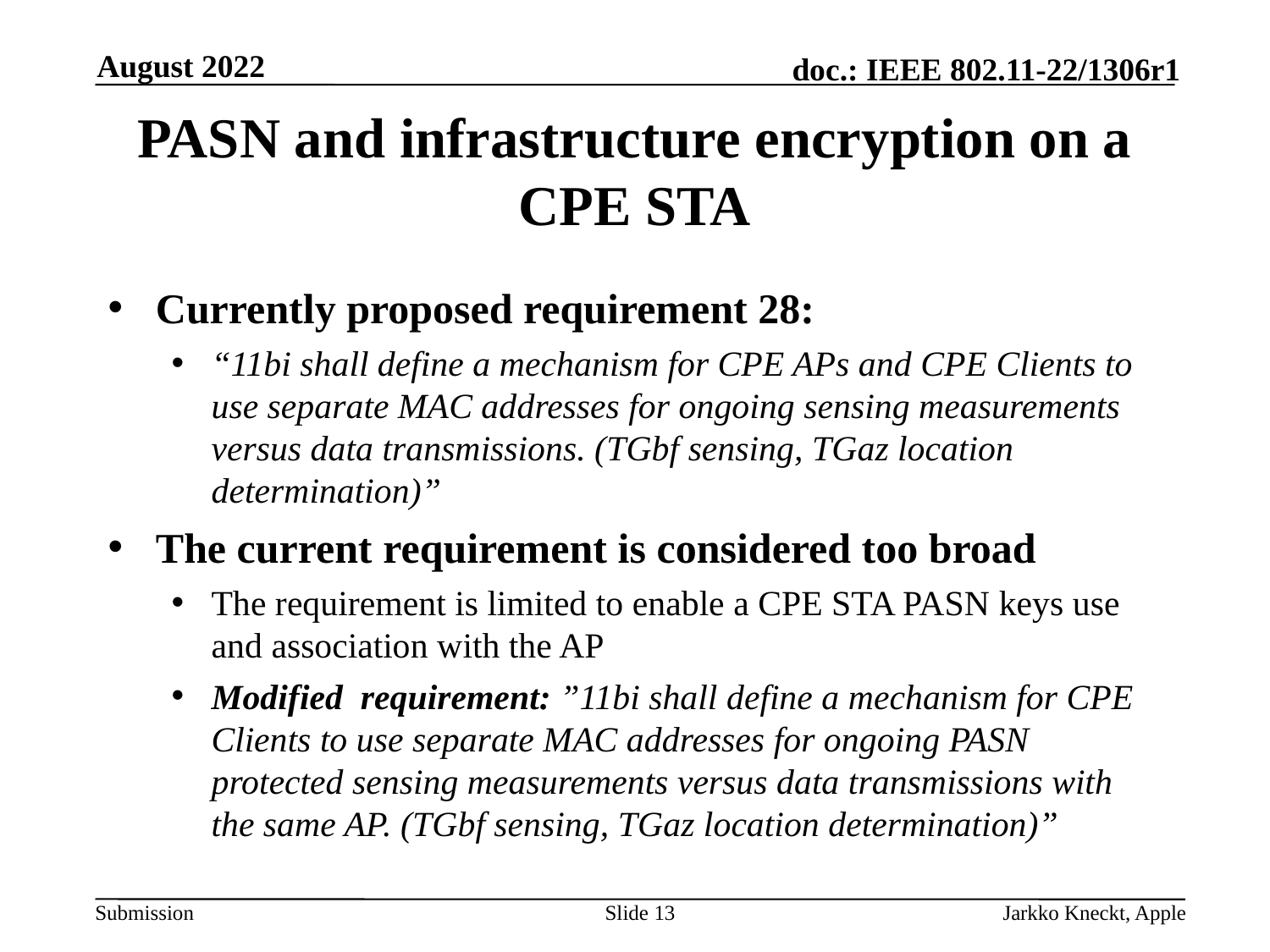

August 2022
# PASN and infrastructure encryption on a CPE STA
Currently proposed requirement 28:
“11bi shall define a mechanism for CPE APs and CPE Clients to use separate MAC addresses for ongoing sensing measurements versus data transmissions. (TGbf sensing, TGaz location determination)”
The current requirement is considered too broad
The requirement is limited to enable a CPE STA PASN keys use and association with the AP
Modified  requirement: ”11bi shall define a mechanism for CPE Clients to use separate MAC addresses for ongoing PASN protected sensing measurements versus data transmissions with the same AP. (TGbf sensing, TGaz location determination)”

Slide 13
Jarkko Kneckt, Apple